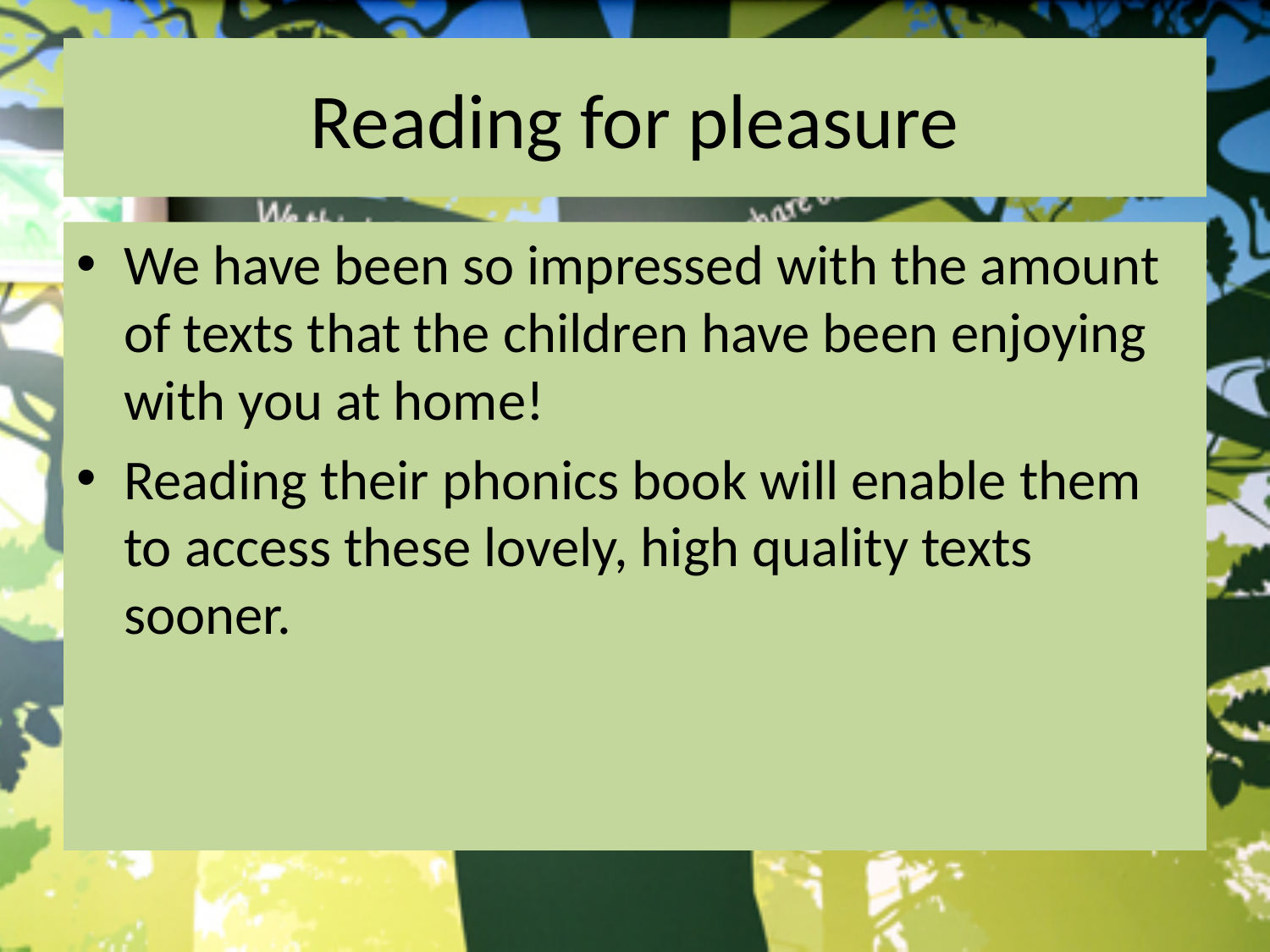

# Reading for pleasure
We have been so impressed with the amount of texts that the children have been enjoying with you at home!
Reading their phonics book will enable them to access these lovely, high quality texts sooner.